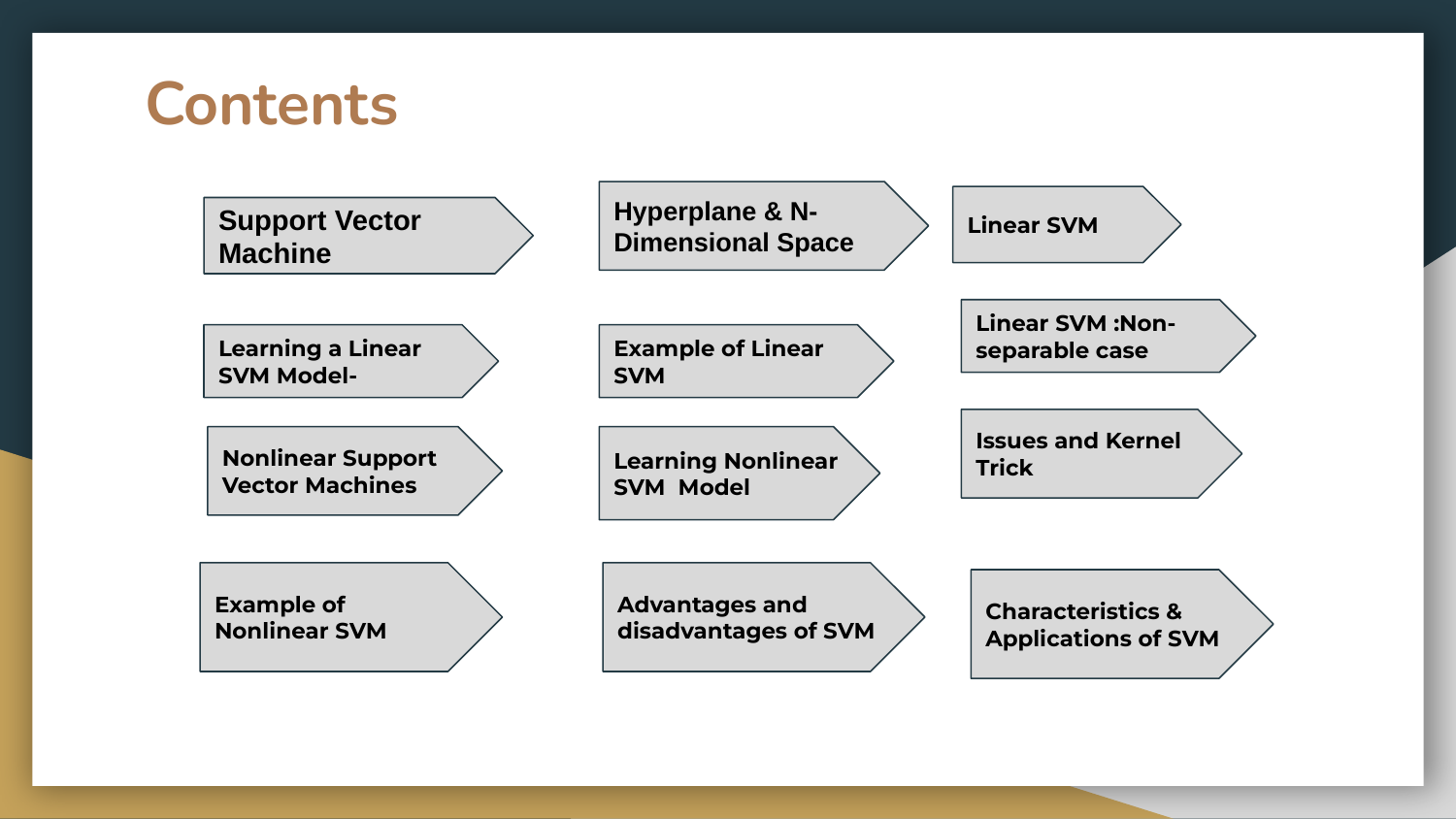

# Contents
Hyperplane & N-Dimensional Space
Linear SVM
Support Vector Machine
Linear SVM :Non-separable case
Learning a Linear SVM Model-
Example of Linear SVM
Issues and Kernel Trick
Nonlinear Support Vector Machines
Learning Nonlinear SVM  Model
Example of Nonlinear SVM
Advantages and disadvantages of SVM
Characteristics & Applications of SVM